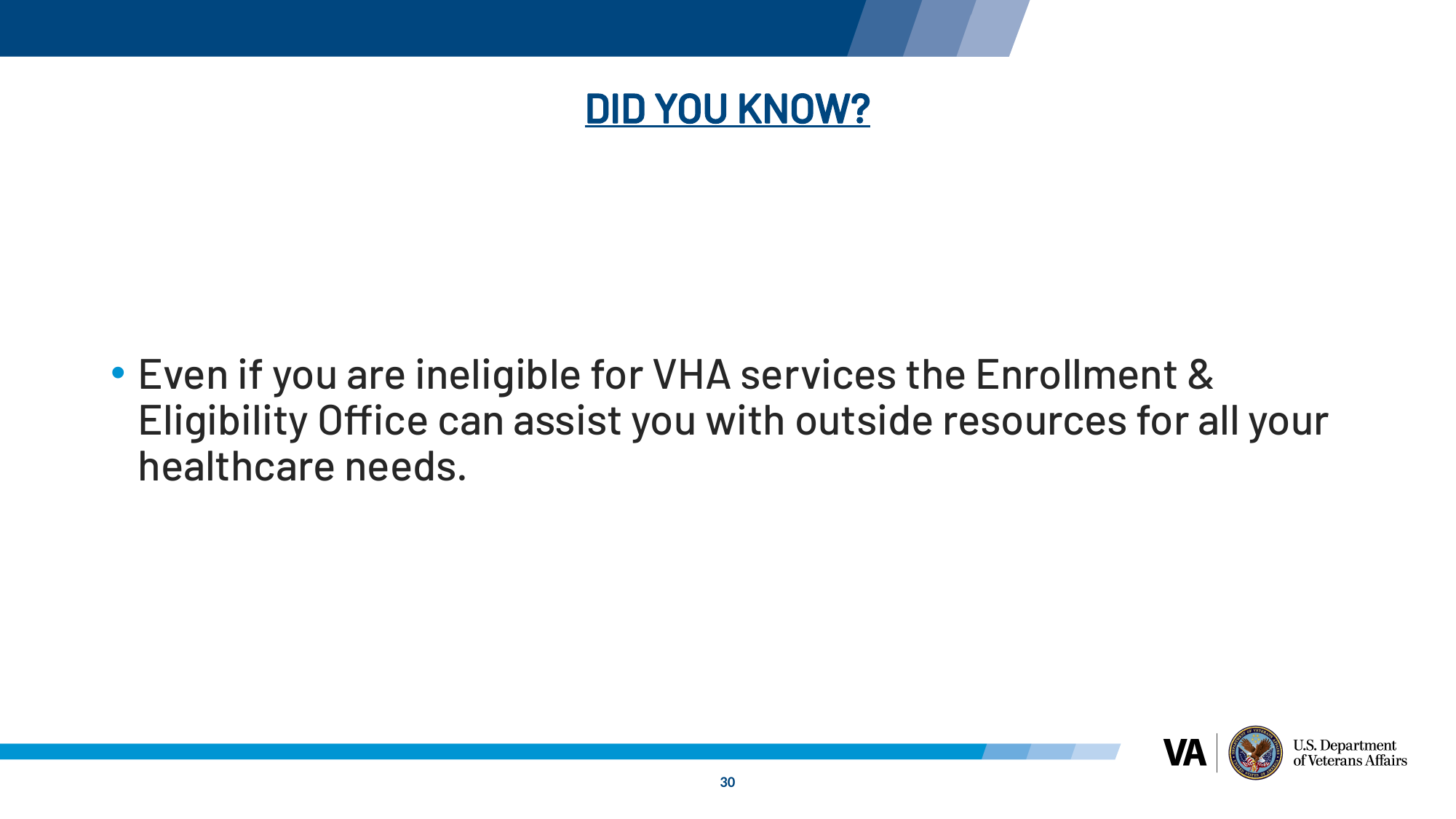

# DID YOU KNOW?

Even if you are ineligible for VHA services the Enrollment & Eligibility Office can assist you with outside resources for all your healthcare needs.

30